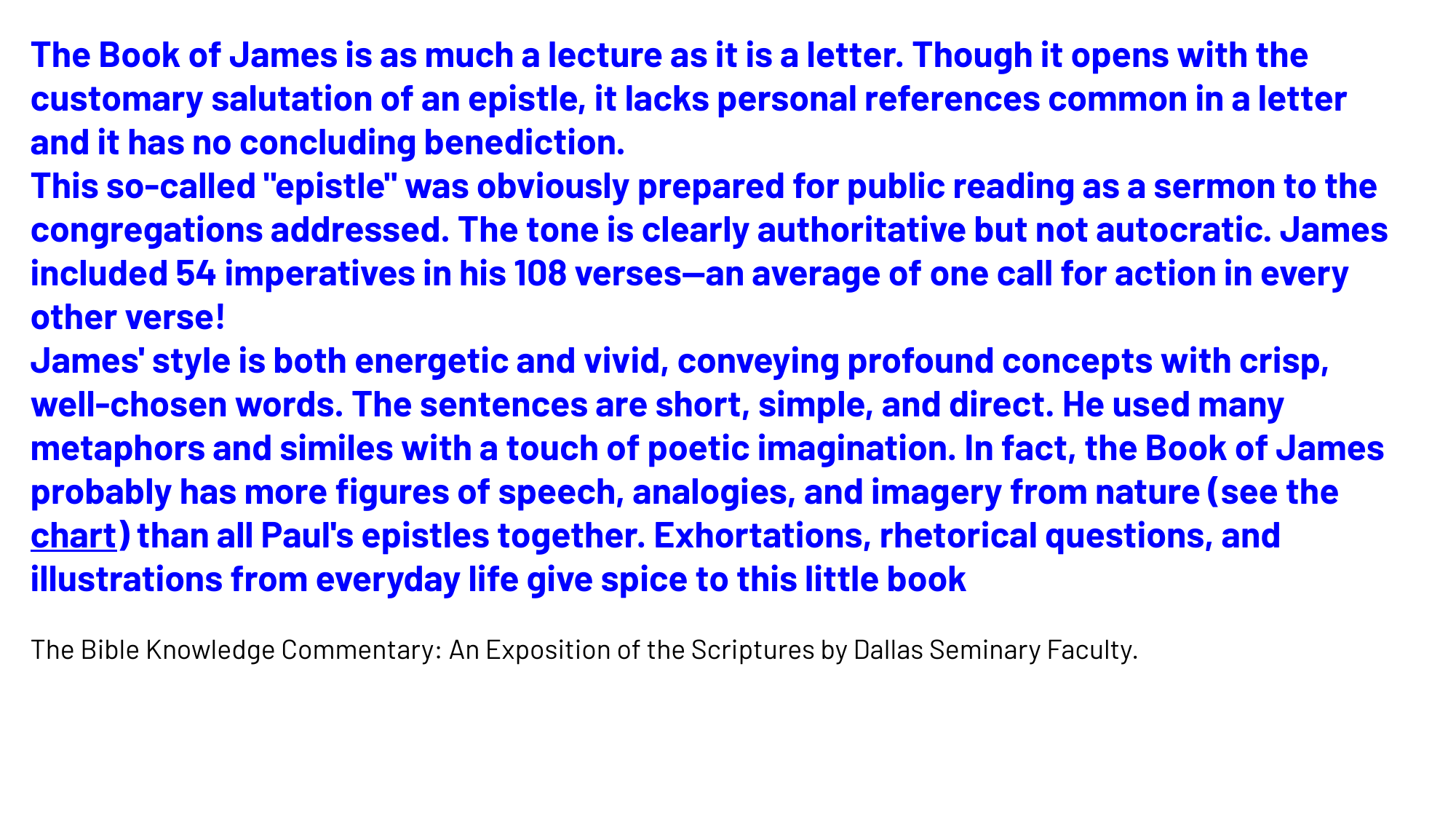

The Book of James is as much a lecture as it is a letter. Though it opens with the customary salutation of an epistle, it lacks personal references common in a letter and it has no concluding benediction.
This so-called "epistle" was obviously prepared for public reading as a sermon to the congregations addressed. The tone is clearly authoritative but not autocratic. James included 54 imperatives in his 108 verses—an average of one call for action in every other verse!
James' style is both energetic and vivid, conveying profound concepts with crisp, well-chosen words. The sentences are short, simple, and direct. He used many metaphors and similes with a touch of poetic imagination. In fact, the Book of James probably has more figures of speech, analogies, and imagery from nature (see the chart) than all Paul's epistles together. Exhortations, rhetorical questions, and illustrations from everyday life give spice to this little book
The Bible Knowledge Commentary: An Exposition of the Scriptures by Dallas Seminary Faculty.